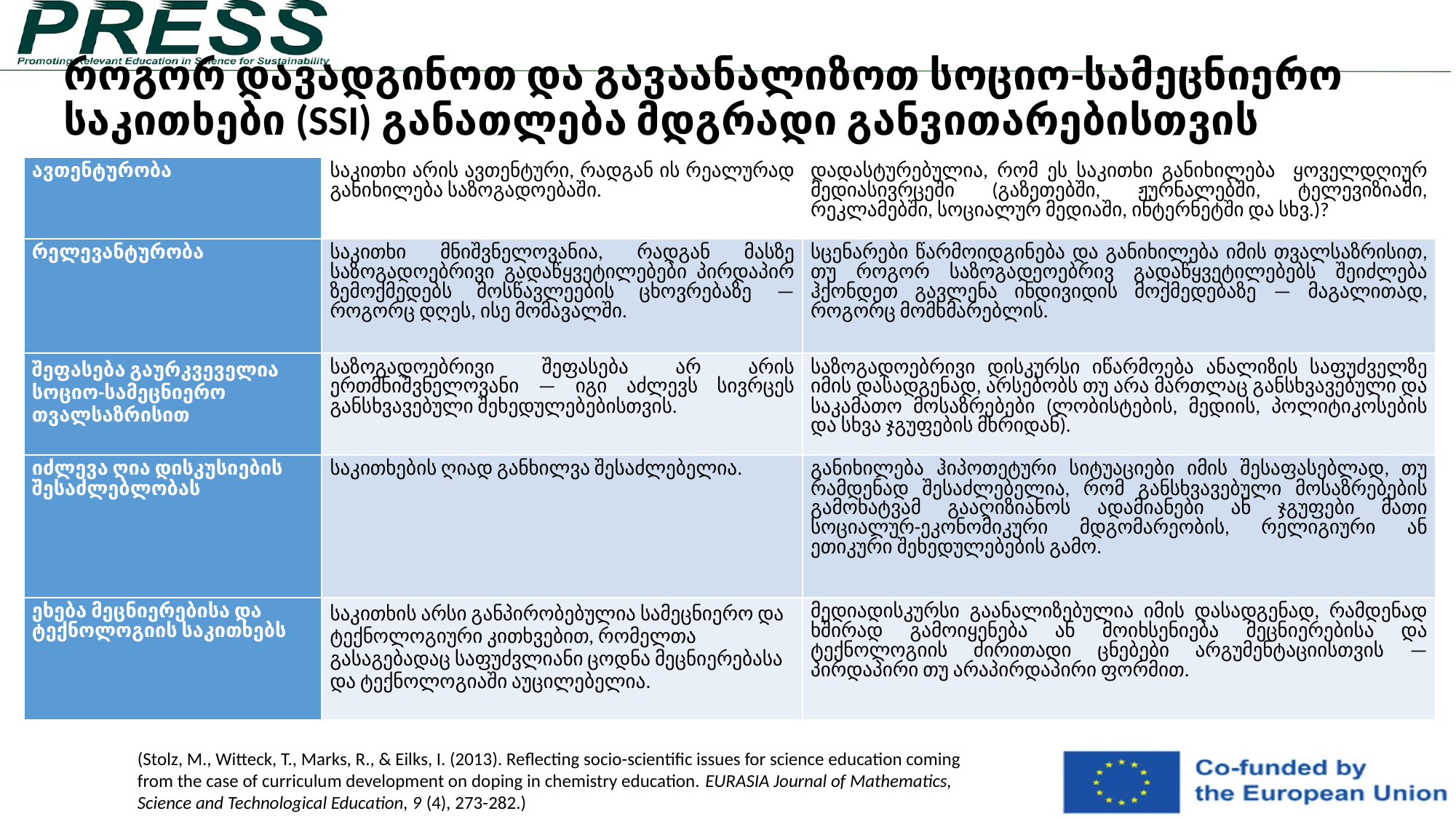

# როგორ დავადგინოთ და გავაანალიზოთ სოციო-სამეცნიერო საკითხები (SSI) განათლება მდგრადი განვითარებისთვის
| ავთენტურობა | საკითხი არის ავთენტური, რადგან ის რეალურად განიხილება საზოგადოებაში. | დადასტურებულია, რომ ეს საკითხი განიხილება ყოველდღიურ მედიასივრცეში (გაზეთებში, ჟურნალებში, ტელევიზიაში, რეკლამებში, სოციალურ მედიაში, ინტერნეტში და სხვ.)? |
| --- | --- | --- |
| რელევანტურობა | საკითხი მნიშვნელოვანია, რადგან მასზე საზოგადოებრივი გადაწყვეტილებები პირდაპირ ზემოქმედებს მოსწავლეების ცხოვრებაზე — როგორც დღეს, ისე მომავალში. | სცენარები წარმოიდგინება და განიხილება იმის თვალსაზრისით, თუ როგორ საზოგადეოებრივ გადაწყვეტილებებს შეიძლება ჰქონდეთ გავლენა ინდივიდის მოქმედებაზე — მაგალითად, როგორც მომხმარებლის. |
| შეფასება გაურკვეველია სოციო-სამეცნიერო თვალსაზრისით | საზოგადოებრივი შეფასება არ არის ერთმნიშვნელოვანი — იგი აძლევს სივრცეს განსხვავებული შეხედულებებისთვის. | საზოგადოებრივი დისკურსი იწარმოება ანალიზის საფუძველზე იმის დასადგენად, არსებობს თუ არა მართლაც განსხვავებული და საკამათო მოსაზრებები (ლობისტების, მედიის, პოლიტიკოსების და სხვა ჯგუფების მხრიდან). |
| იძლევა ღია დისკუსიების შესაძლებლობას | საკითხების ღიად განხილვა შესაძლებელია. | განიხილება ჰიპოთეტური სიტუაციები იმის შესაფასებლად, თუ რამდენად შესაძლებელია, რომ განსხვავებული მოსაზრებების გამოხატვამ გააღიზიანოს ადამიანები ან ჯგუფები მათი სოციალურ-ეკონომიკური მდგომარეობის, რელიგიური ან ეთიკური შეხედულებების გამო. |
| ეხება მეცნიერებისა და ტექნოლოგიის საკითხებს | საკითხის არსი განპირობებულია სამეცნიერო და ტექნოლოგიური კითხვებით, რომელთა გასაგებადაც საფუძვლიანი ცოდნა მეცნიერებასა და ტექნოლოგიაში აუცილებელია. | მედიადისკურსი გაანალიზებულია იმის დასადგენად, რამდენად ხშირად გამოიყენება ან მოიხსენიება მეცნიერებისა და ტექნოლოგიის ძირითადი ცნებები არგუმენტაციისთვის — პირდაპირი თუ არაპირდაპირი ფორმით. |
(Stolz, M., Witteck, T., Marks, R., & Eilks, I. (2013). Reflecting socio-scientific issues for science education coming from the case of curriculum development on doping in chemistry education. EURASIA Journal of Mathematics, Science and Technological Education, 9 (4), 273-282.)